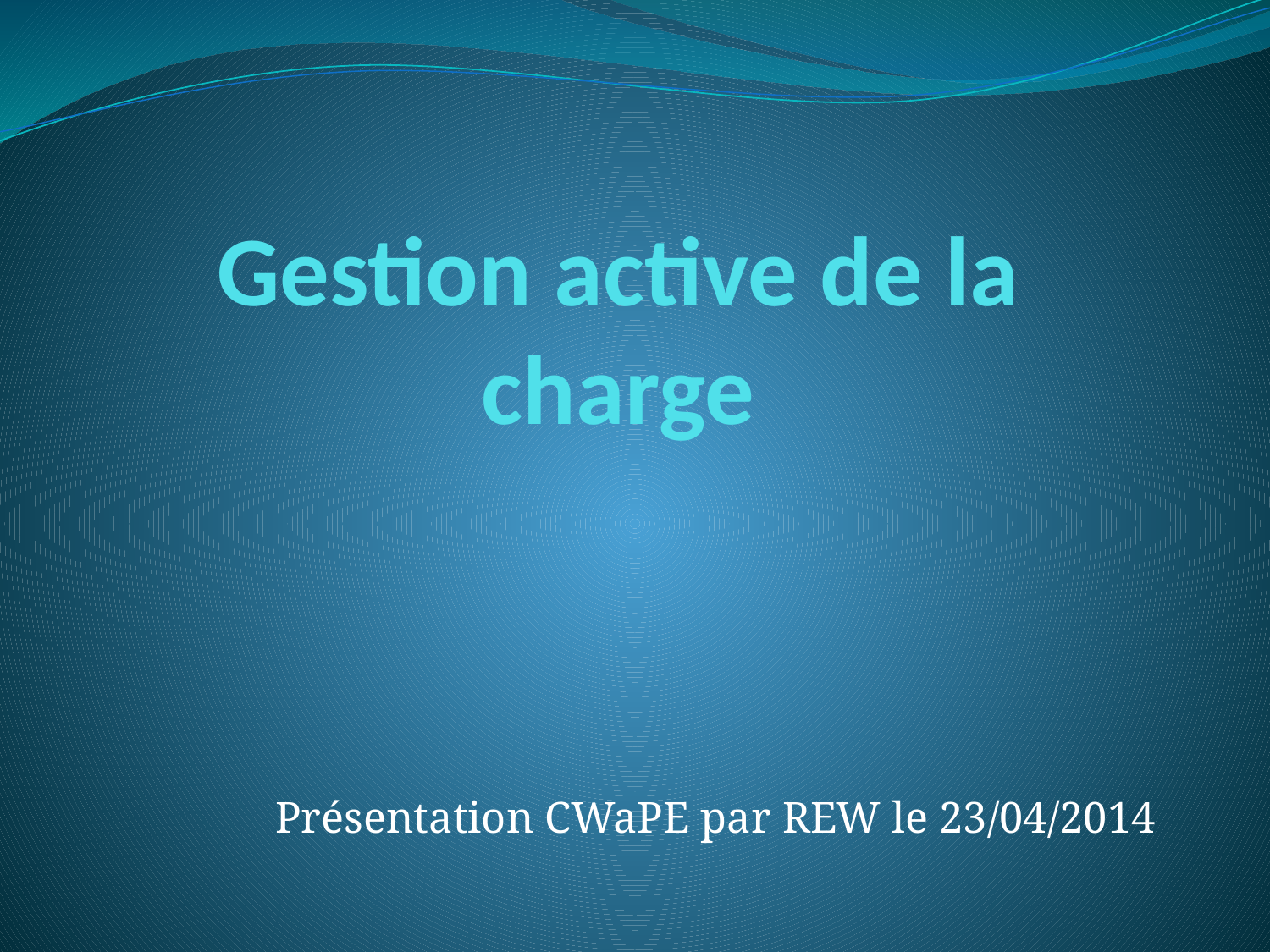

# Gestion active de la charge

Présentation CWaPE par REW le 23/04/2014